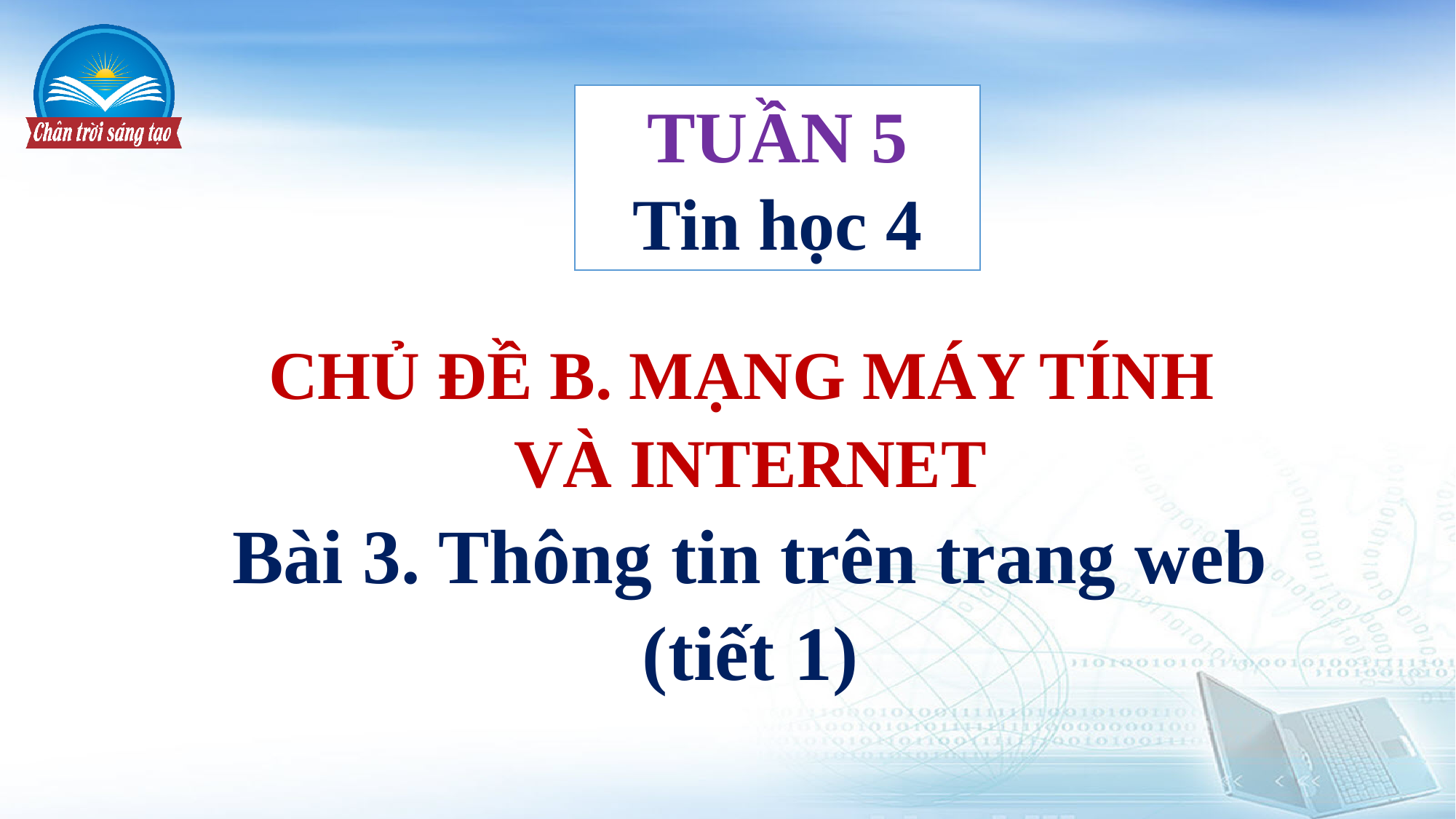

TUẦN 5
Tin học 4
CHỦ ĐỀ B. MẠNG MÁY TÍNH
VÀ INTERNET
Bài 3. Thông tin trên trang web
(tiết 1)